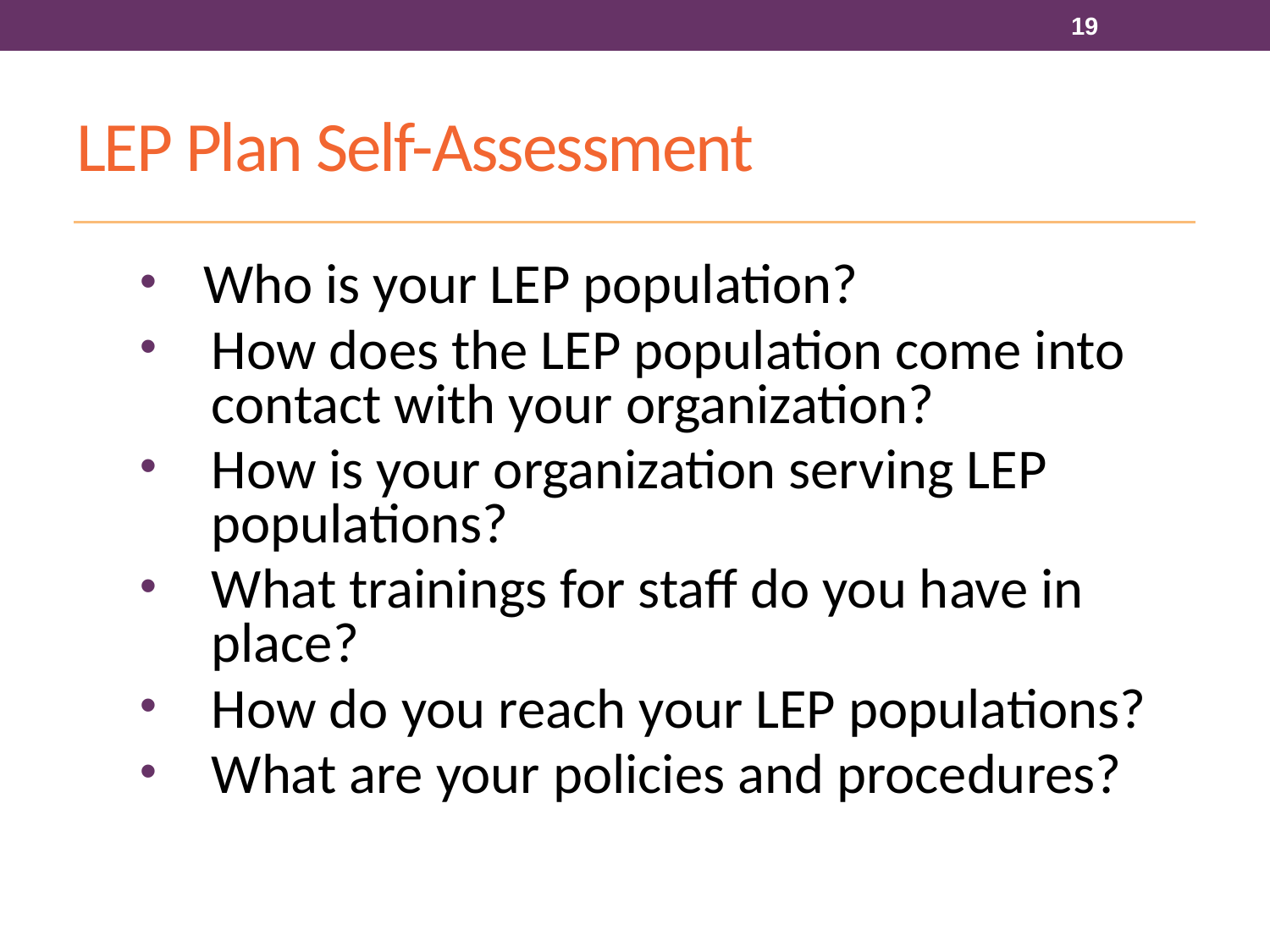

19
# LEP Plan Self-Assessment
Who is your LEP population?
How does the LEP population come into contact with your organization?
How is your organization serving LEP populations?
What trainings for staff do you have in place?
How do you reach your LEP populations?
What are your policies and procedures?